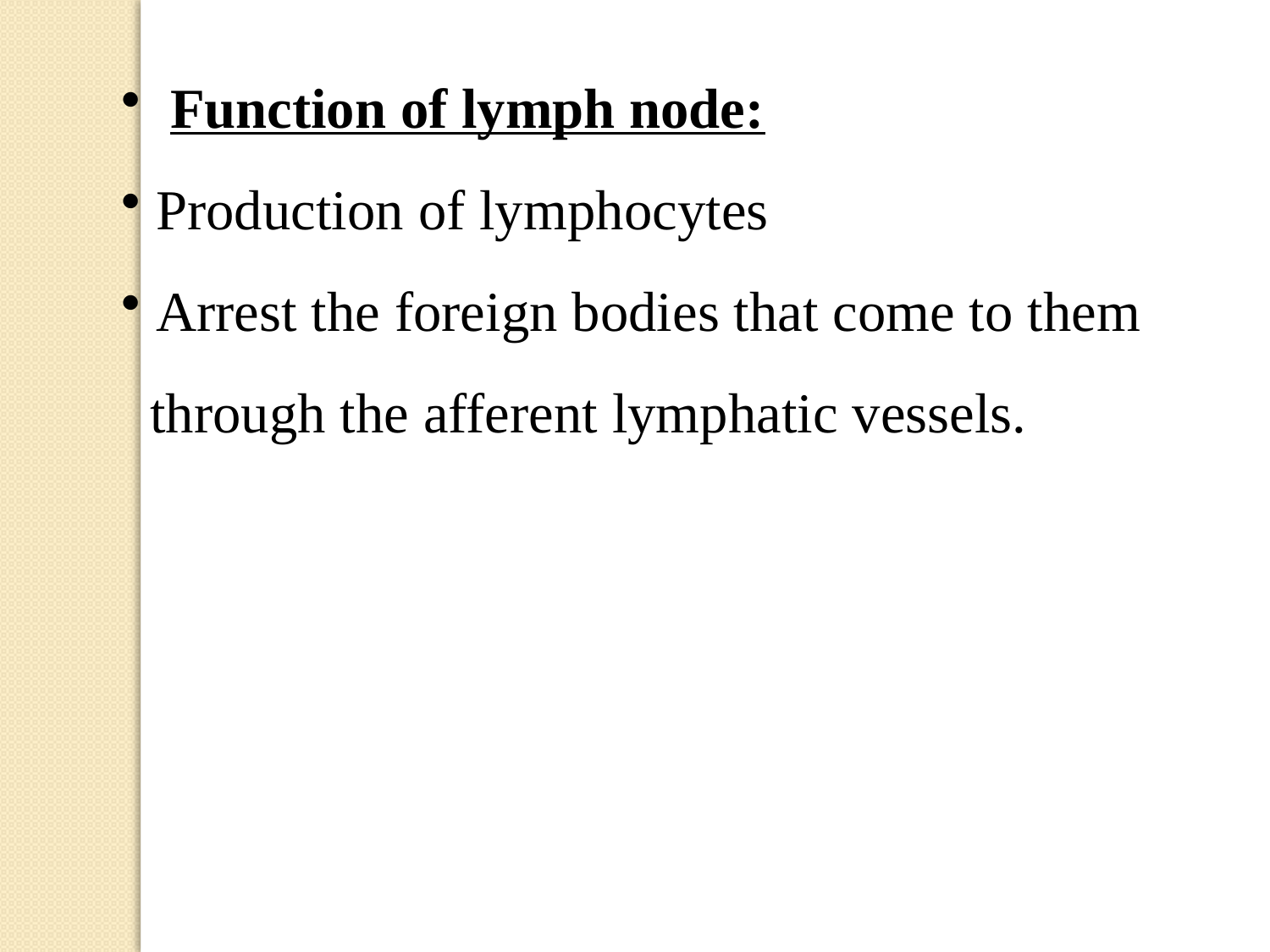

Function of lymph node:
 Production of lymphocytes
 Arrest the foreign bodies that come to them
  through the afferent lymphatic vessels.